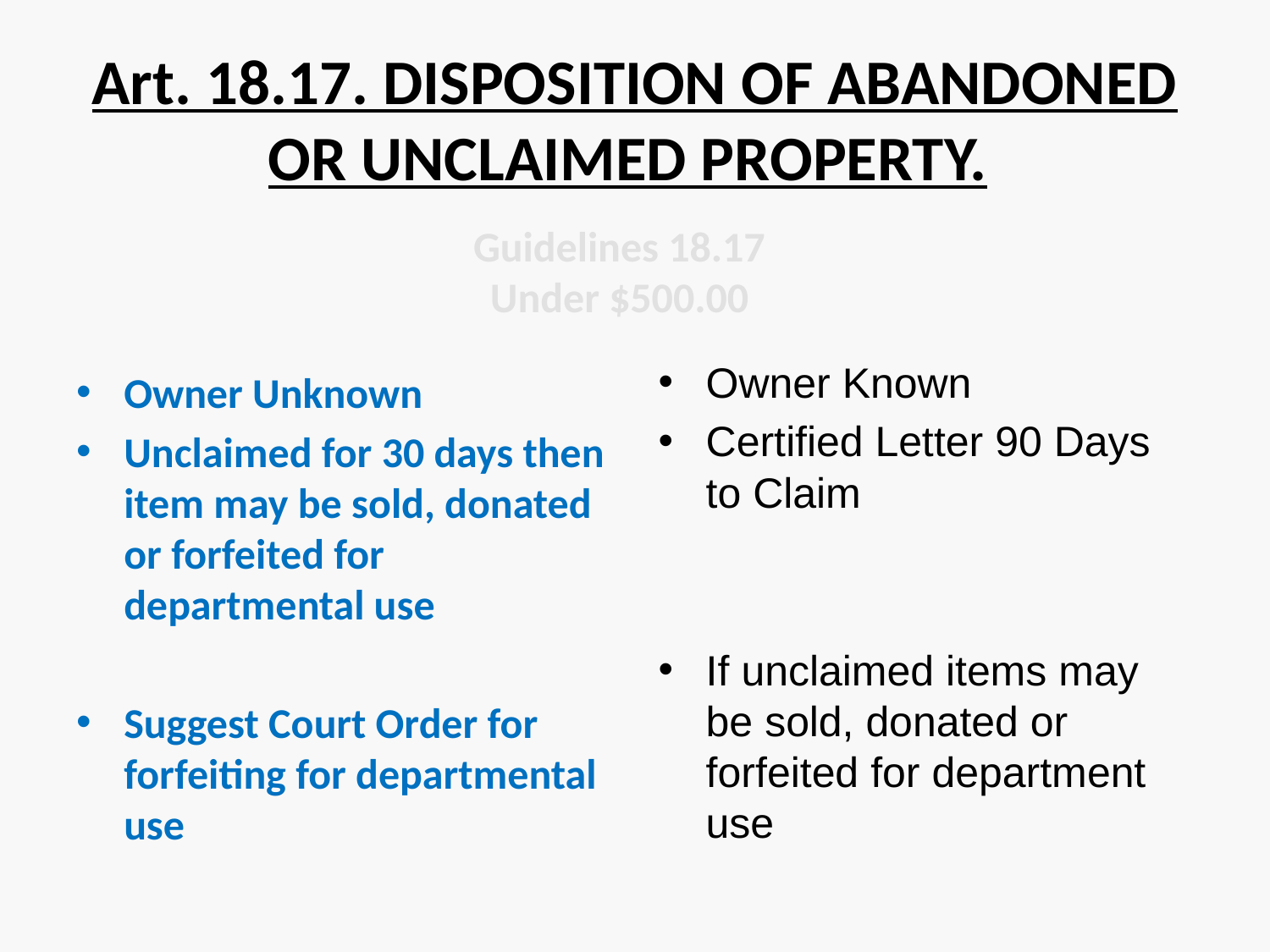

# Art. 18.17. DISPOSITION OF ABANDONED OR UNCLAIMED PROPERTY.
Guidelines 18.17
Under $500.00
Owner Known
Certified Letter 90 Days to Claim

If unclaimed items may be sold, donated or forfeited for department use
Owner Unknown
Unclaimed for 30 days then item may be sold, donated or forfeited for departmental use

Suggest Court Order for forfeiting for departmental use